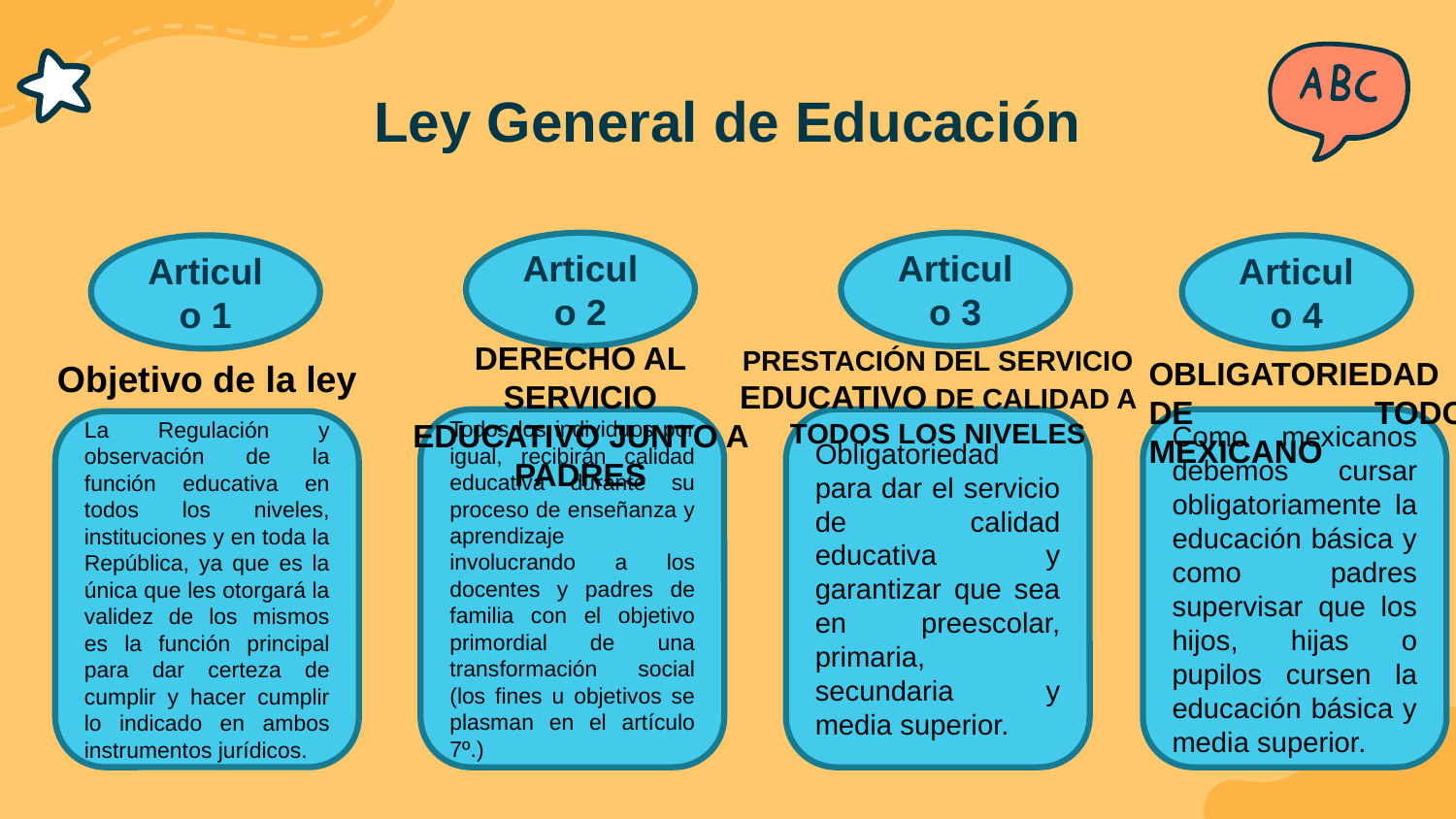

# Ley General de Educación
Articulo 3
Articulo 2
Articulo 4
Articulo 1
DERECHO AL SERVICIO EDUCATIVO JUNTO A PADRES
PRESTACIÓN DEL SERVICIO EDUCATIVO DE CALIDAD A TODOS LOS NIVELES
OBLIGATORIEDAD DE TODO MEXICANO
Objetivo de la ley
Todos los individuos por igual, recibirán calidad educativa durante su proceso de enseñanza y aprendizaje involucrando a los docentes y padres de familia con el objetivo primordial de una transformación social (los fines u objetivos se plasman en el artículo 7º.)
Obligatoriedad para dar el servicio de calidad educativa y garantizar que sea en preescolar, primaria, secundaria y media superior.
Como mexicanos debemos cursar obligatoriamente la educación básica y como padres supervisar que los hijos, hijas o pupilos cursen la educación básica y media superior.
La Regulación y observación de la función educativa en todos los niveles, instituciones y en toda la República, ya que es la única que les otorgará la validez de los mismos es la función principal para dar certeza de cumplir y hacer cumplir lo indicado en ambos instrumentos jurídicos.